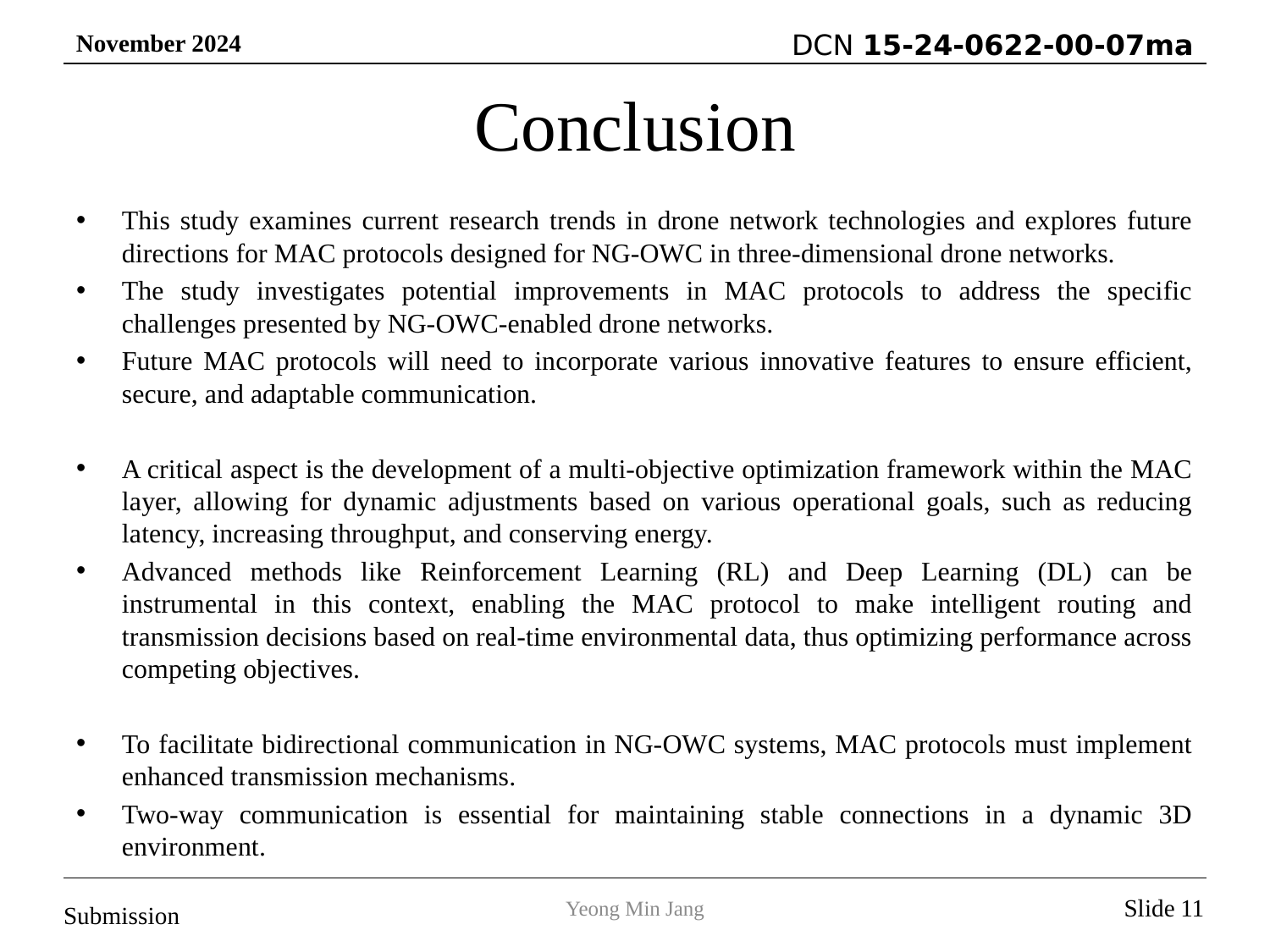

Conclusion
This study examines current research trends in drone network technologies and explores future directions for MAC protocols designed for NG-OWC in three-dimensional drone networks.
The study investigates potential improvements in MAC protocols to address the specific challenges presented by NG-OWC-enabled drone networks.
Future MAC protocols will need to incorporate various innovative features to ensure efficient, secure, and adaptable communication.

A critical aspect is the development of a multi-objective optimization framework within the MAC layer, allowing for dynamic adjustments based on various operational goals, such as reducing latency, increasing throughput, and conserving energy.
Advanced methods like Reinforcement Learning (RL) and Deep Learning (DL) can be instrumental in this context, enabling the MAC protocol to make intelligent routing and transmission decisions based on real-time environmental data, thus optimizing performance across competing objectives.

To facilitate bidirectional communication in NG-OWC systems, MAC protocols must implement enhanced transmission mechanisms.
Two-way communication is essential for maintaining stable connections in a dynamic 3D environment.